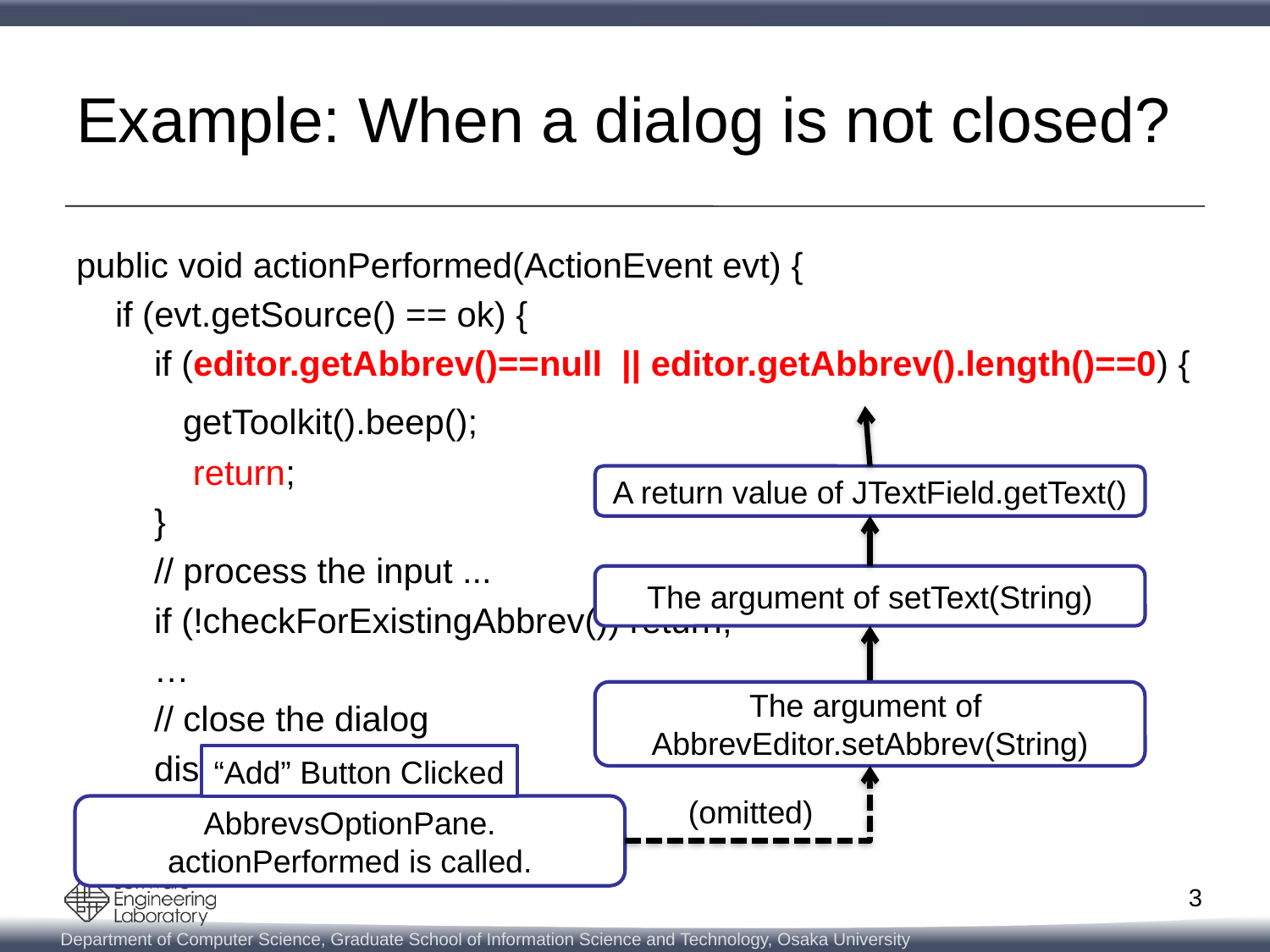

# Example: When a dialog is not closed?
public void actionPerformed(ActionEvent evt) {
    if (evt.getSource() == ok) {
        if (editor.getAbbrev()==null  || editor.getAbbrev().length()==0) {
         getToolkit().beep();
            return;
        }
        // process the input ...
        if (!checkForExistingAbbrev()) return;
        …
        // close the dialog
        dispose();
    }
A return value of JTextField.getText()
The argument of setText(String)
The argument of
AbbrevEditor.setAbbrev(String)
“Add” Button Clicked
(omitted)
AbbrevsOptionPane.
actionPerformed is called.
3